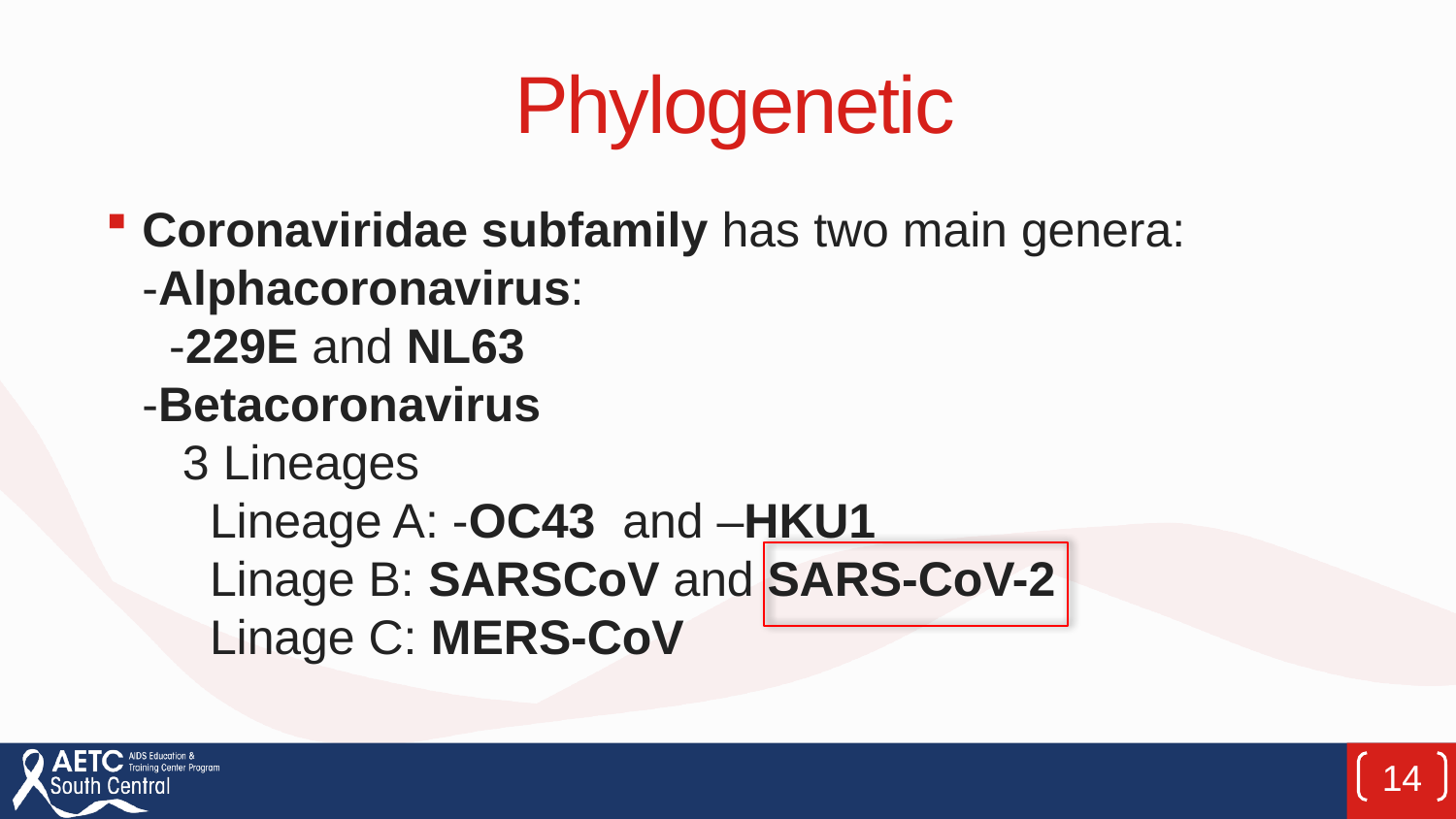

# Phylogenetic
Coronaviridae subfamily has two main genera:
-Alphacoronavirus:
  -229E and NL63
-Betacoronavirus
   3 Lineages
     Lineage A: -OC43  and –HKU1
     Linage B: SARSCoV and SARS-CoV-2
     Linage C: MERS-CoV

14